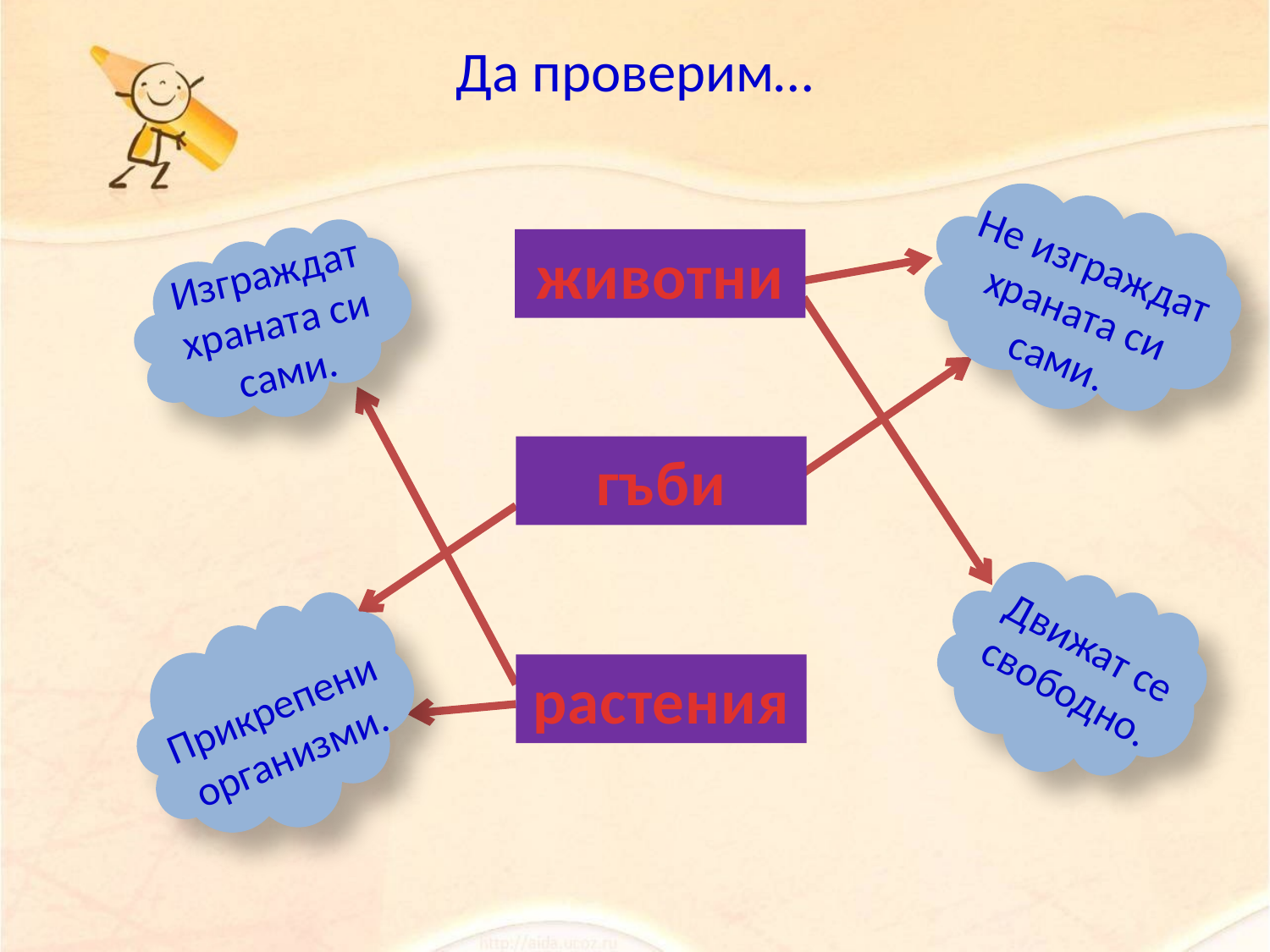

Да проверим…

Не изграждат храната си
сами.
животни

Изграждат
храната си
сами.
гъби

Движат се свободно.

растения
Прикрепени организми.